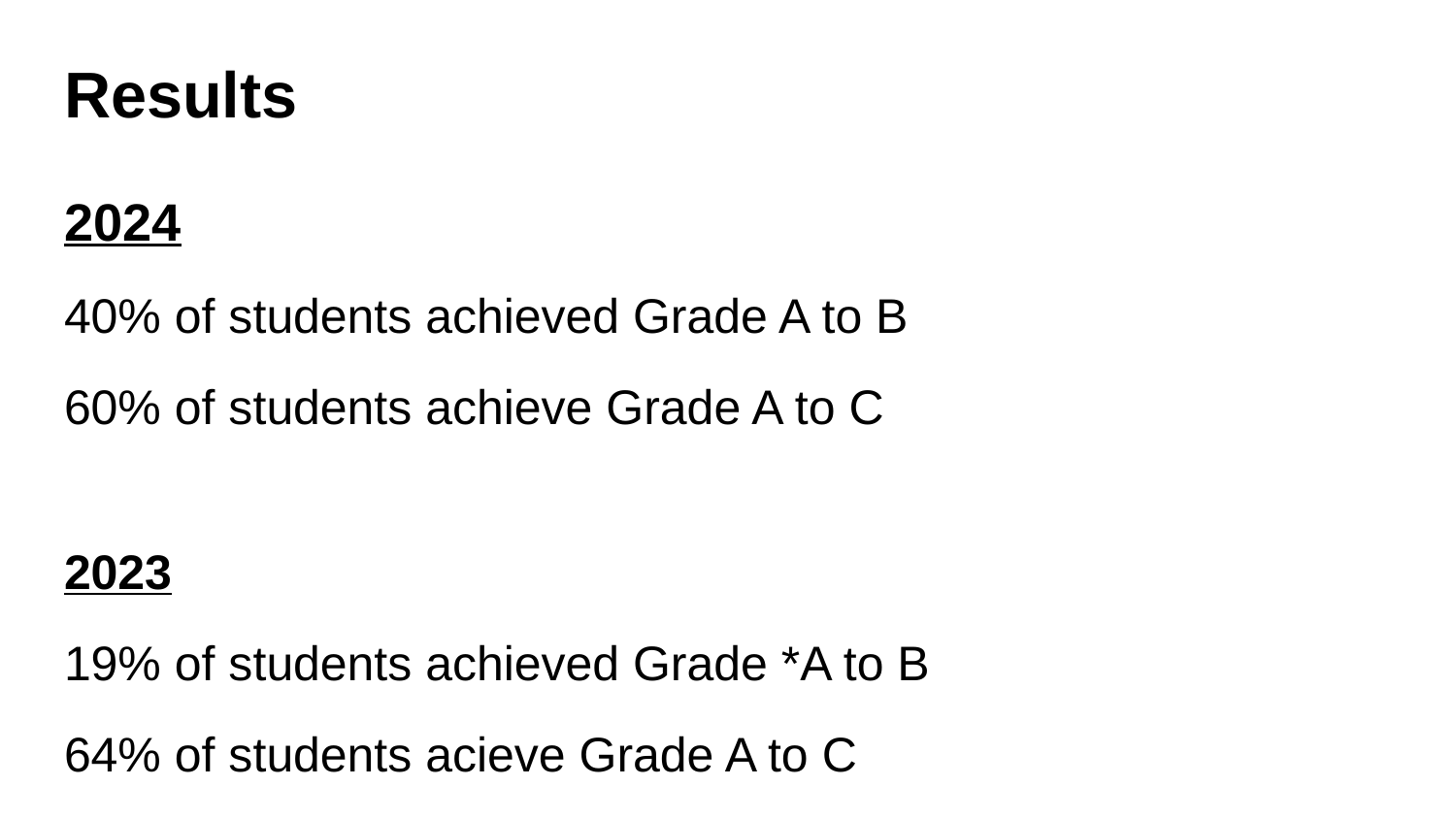

# Results
2024
40% of students achieved Grade A to B
60% of students achieve Grade A to C

2023
19% of students achieved Grade *A to B
64% of students acieve Grade A to C